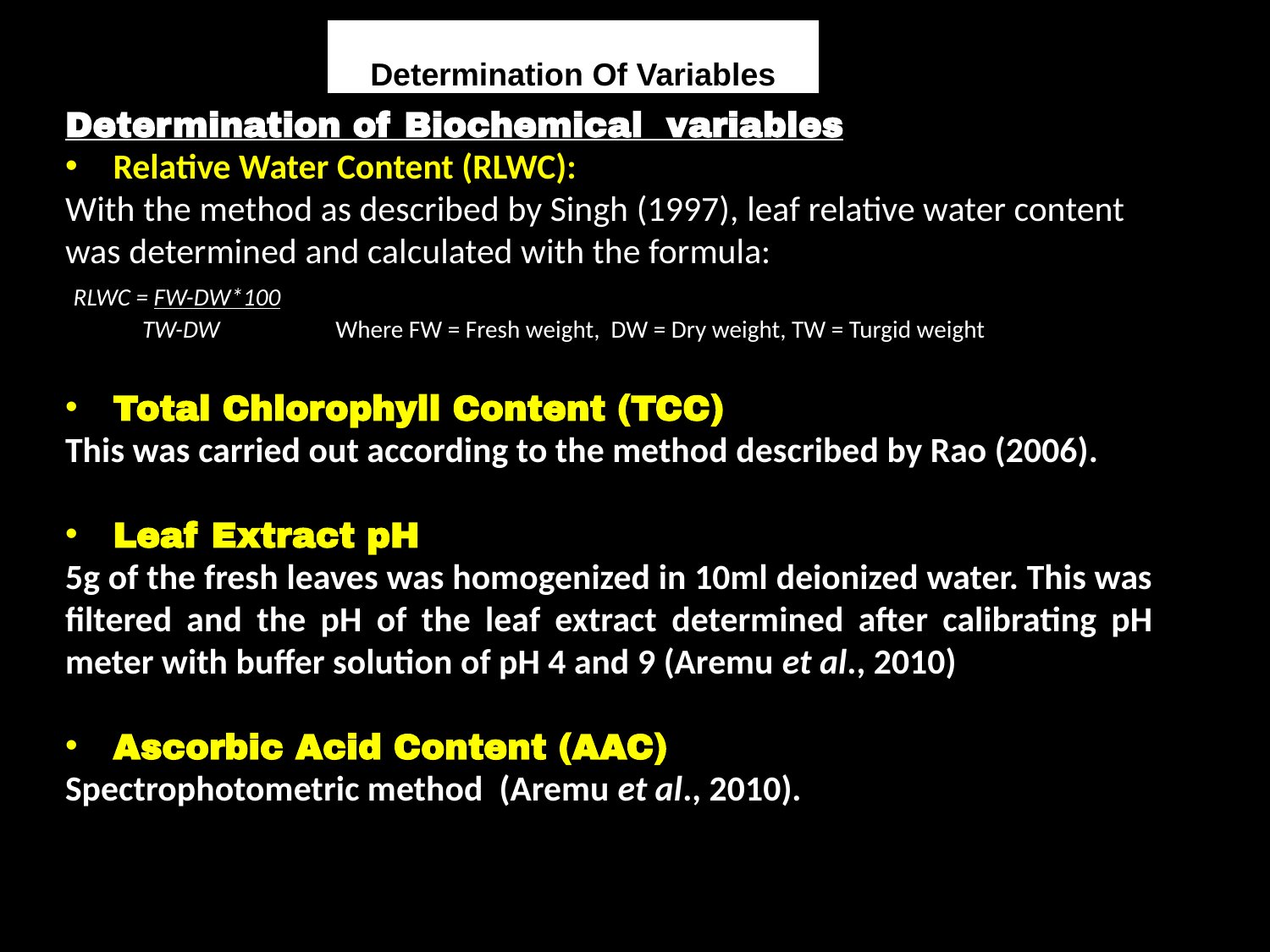

| Determination Of Variables |
| --- |
Determination of Biochemical  variables
Relative Water Content (RLWC):
With the method as described by Singh (1997), leaf relative water content was determined and calculated with the formula:
 RLWC = FW-DW*100
              TW-DW                     Where FW = Fresh weight,  DW = Dry weight, TW = Turgid weight

Total Chlorophyll Content (TCC)
This was carried out according to the method described by Rao (2006).

Leaf Extract pH
5g of the fresh leaves was homogenized in 10ml deionized water. This was filtered and the pH of the leaf extract determined after calibrating pH meter with buffer solution of pH 4 and 9 (Aremu et al., 2010)

Ascorbic Acid Content (AAC)
Spectrophotometric method  (Aremu et al., 2010).